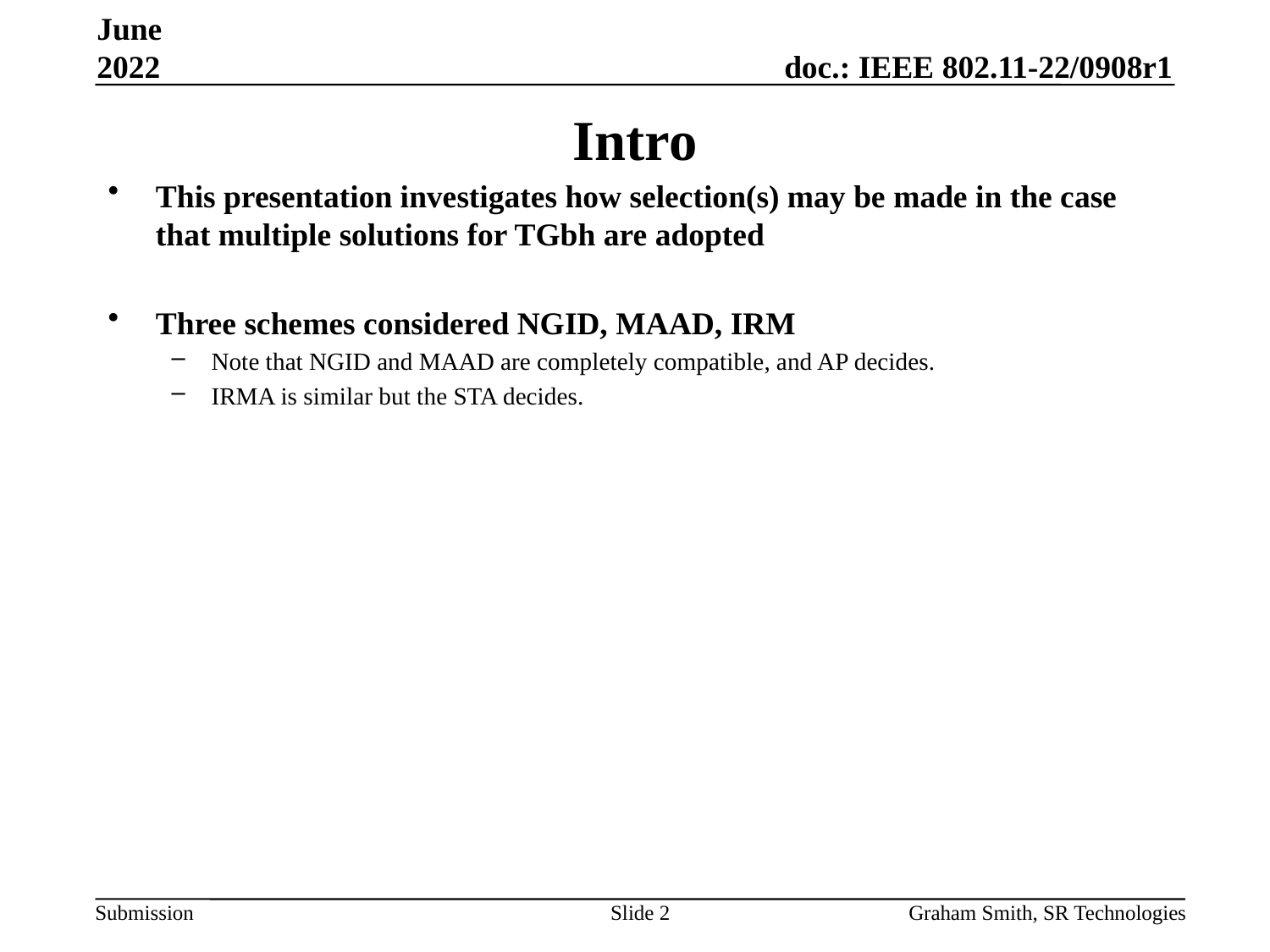

June 2022
# Intro
This presentation investigates how selection(s) may be made in the case that multiple solutions for TGbh are adopted

Three schemes considered NGID, MAAD, IRM
Note that NGID and MAAD are completely compatible, and AP decides.
IRMA is similar but the STA decides.

Slide 2
Graham Smith, SR Technologies